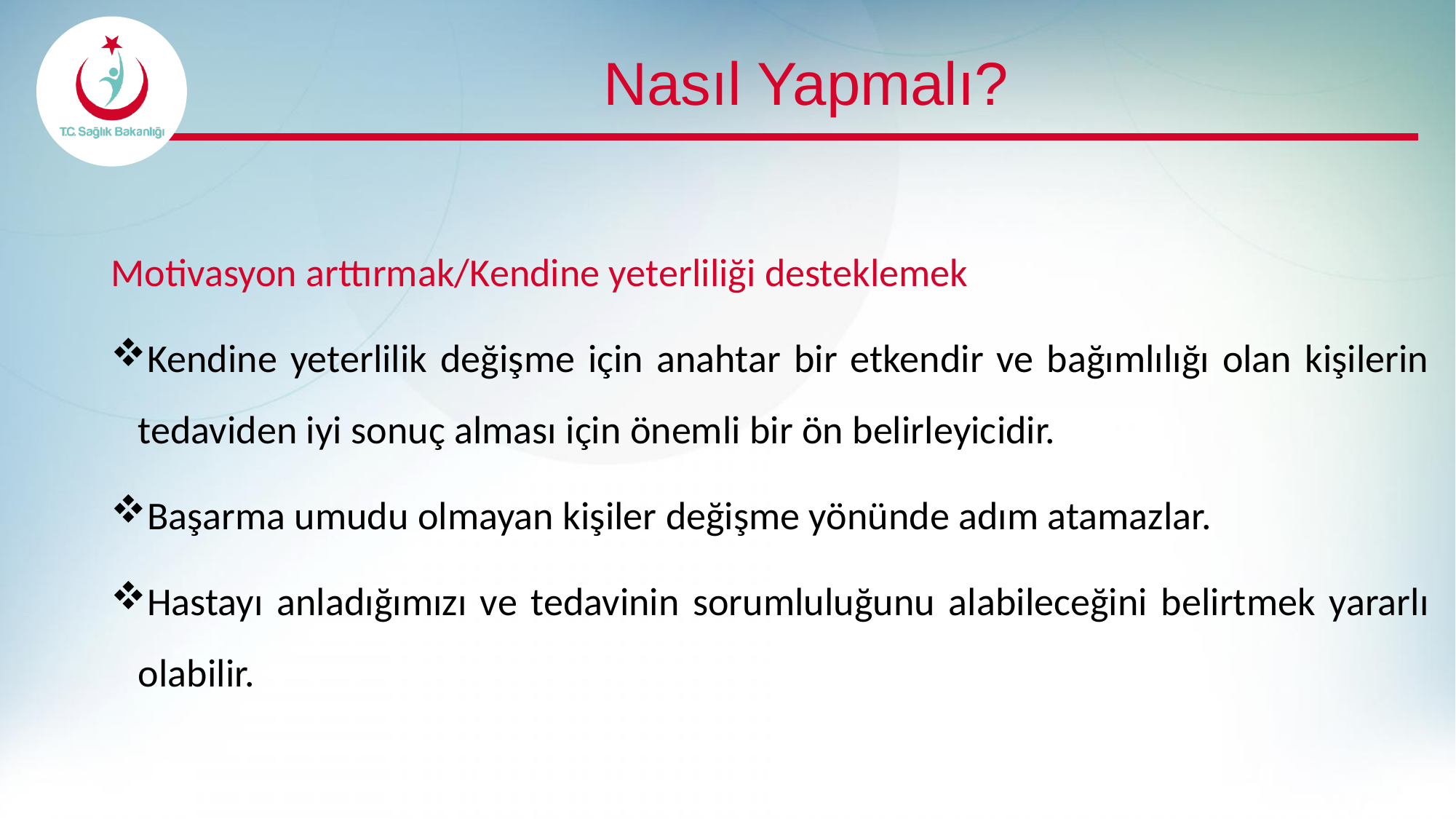

# Nasıl Yapmalı?
Motivasyon arttırmak/Kendine yeterliliği desteklemek
Kendine yeterlilik değişme için anahtar bir etkendir ve bağımlılığı olan kişilerin tedaviden iyi sonuç alması için önemli bir ön belirleyicidir.
Başarma umudu olmayan kişiler değişme yönünde adım atamazlar.
Hastayı anladığımızı ve tedavinin sorumluluğunu alabileceğini belirtmek yararlı olabilir.